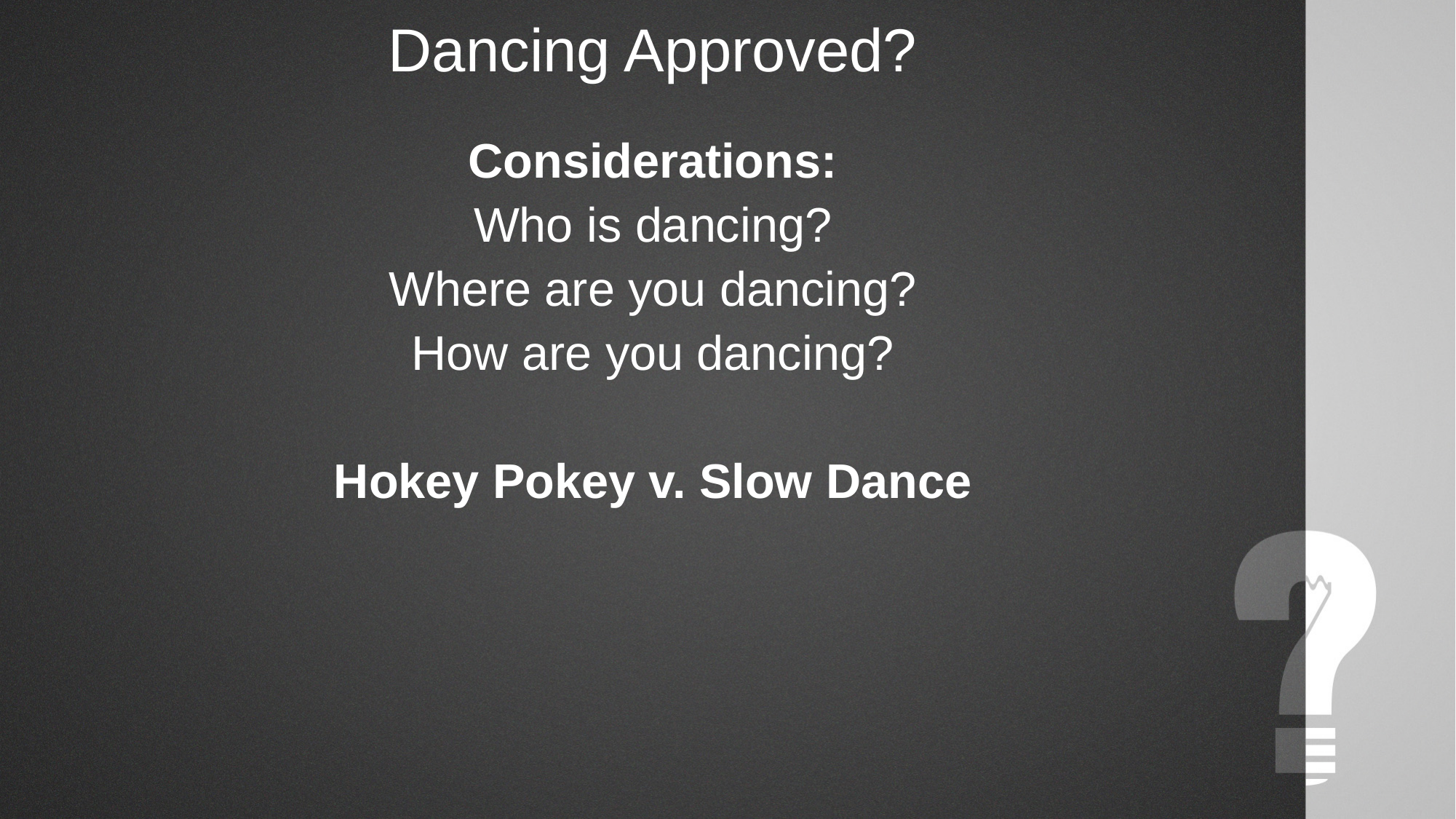

Dancing Approved?
Considerations:
Who is dancing?
Where are you dancing?
How are you dancing?

Hokey Pokey v. Slow Dance